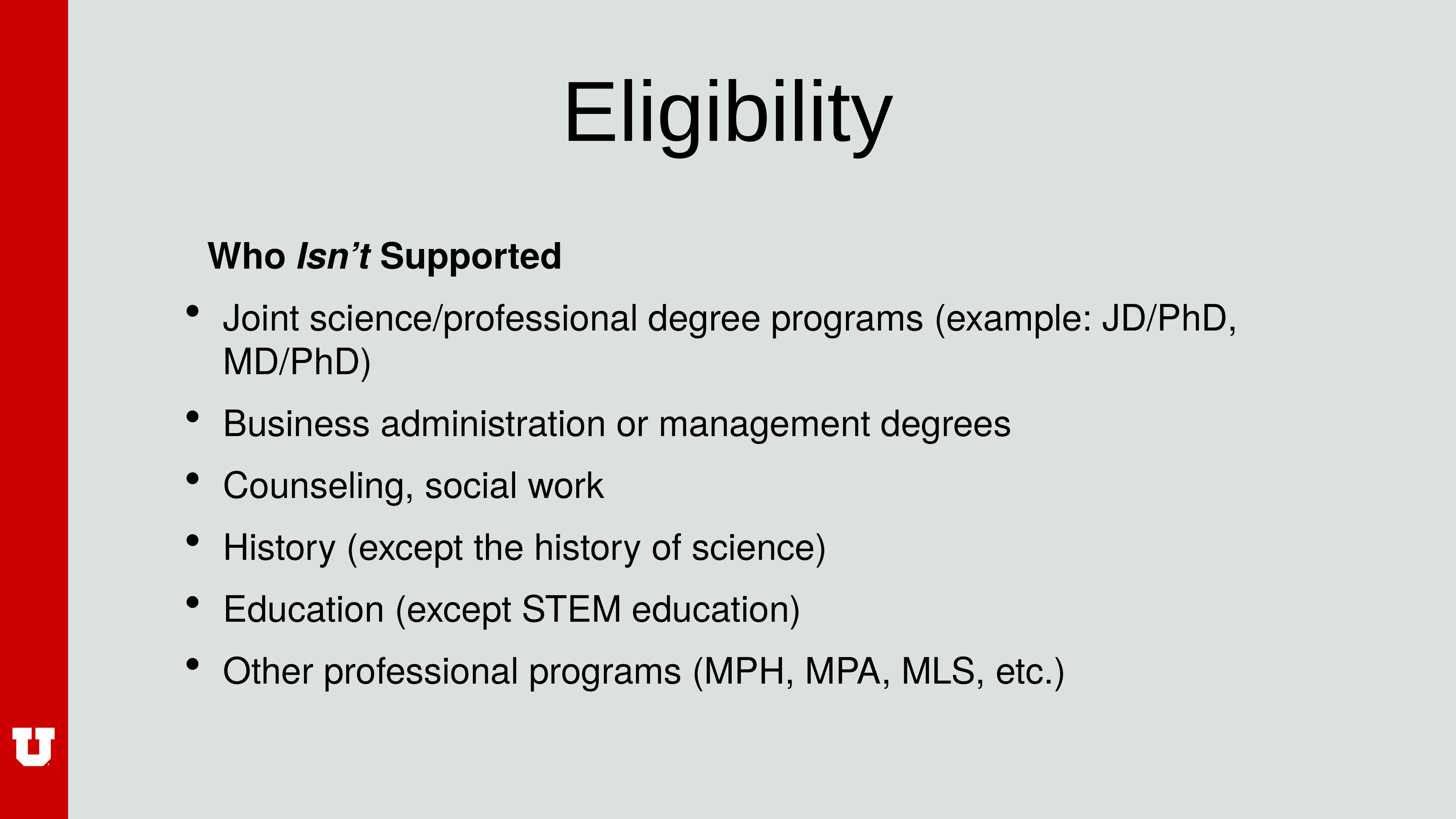

# Eligibility
Who Isn’t Supported
Joint science/professional degree programs (example: JD/PhD, MD/PhD)
Business administration or management degrees
Counseling, social work
History (except the history of science)
Education (except STEM education)
Other professional programs (MPH, MPA, MLS, etc.)